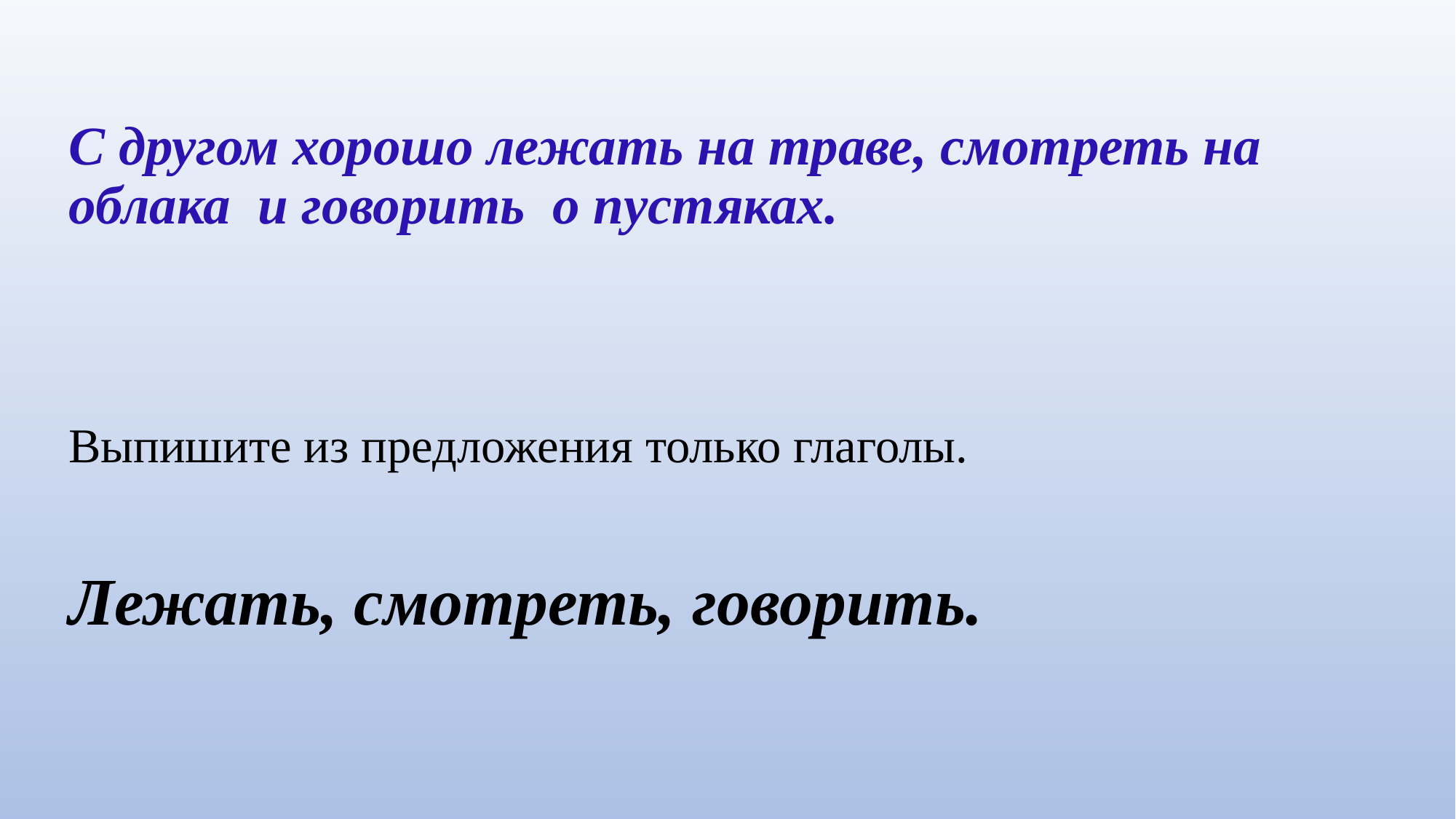

С другом хорошо лежать на траве, смотреть на облака  и говорить  о пустяках.
# Лежать, смотреть, говорить.
Выпишите из предложения только глаголы.